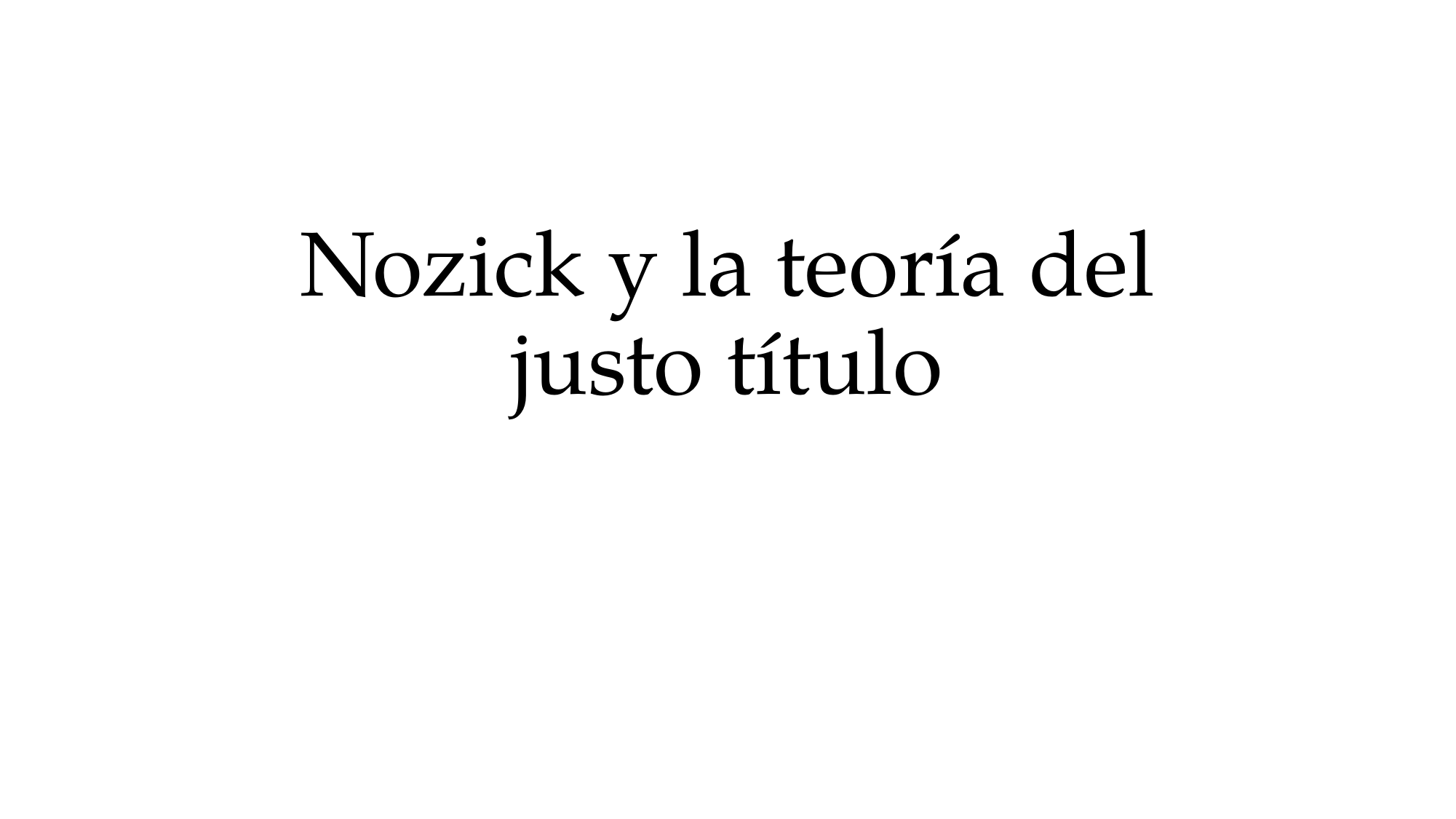

# Nozick y la teoría del justo título